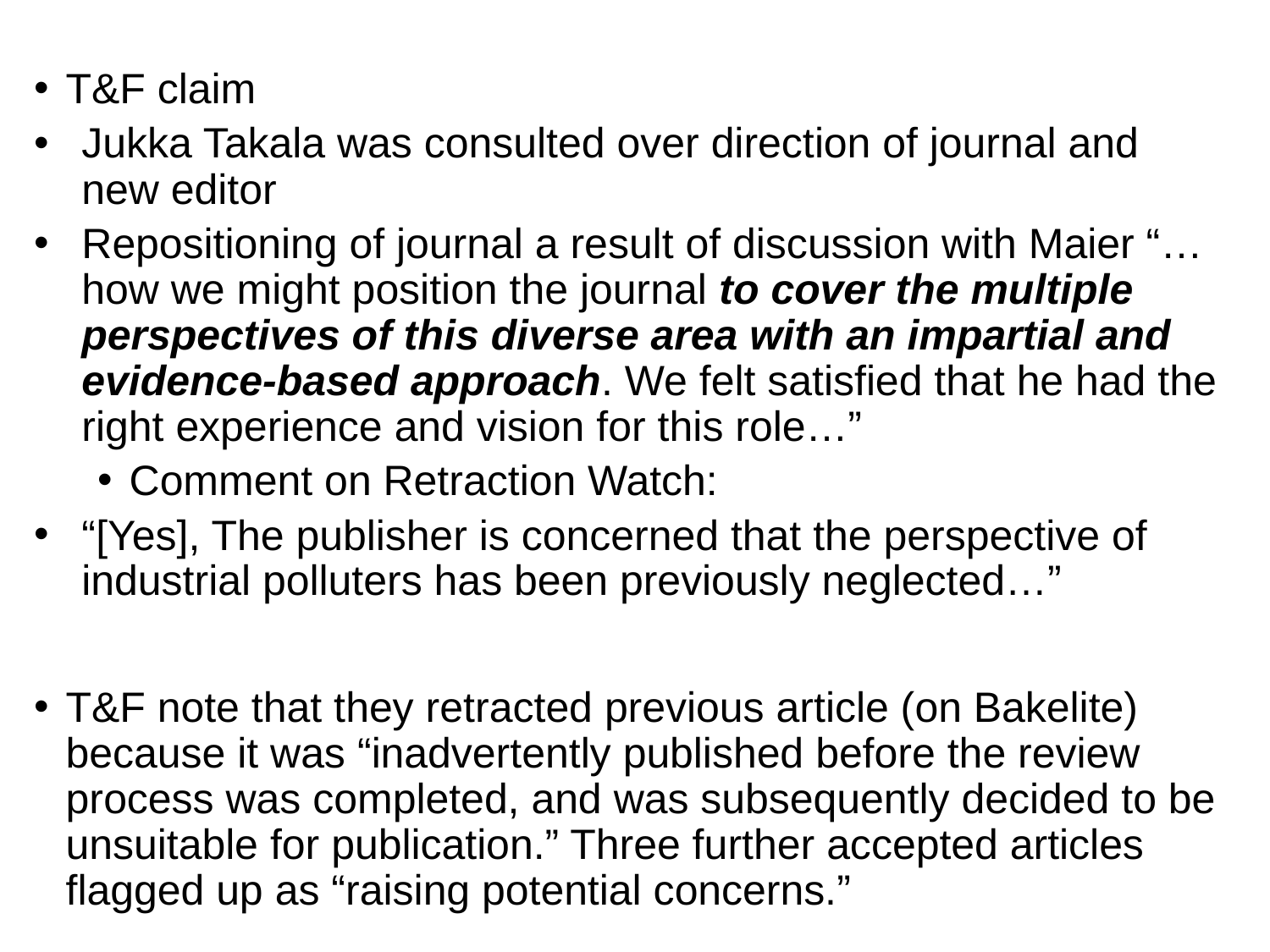

# T&F claim
Jukka Takala was consulted over direction of journal and new editor
Repositioning of journal a result of discussion with Maier “… how we might position the journal to cover the multiple perspectives of this diverse area with an impartial and evidence-based approach. We felt satisfied that he had the right experience and vision for this role…”
Comment on Retraction Watch:
“[Yes], The publisher is concerned that the perspective of industrial polluters has been previously neglected…”

T&F note that they retracted previous article (on Bakelite) because it was “inadvertently published before the review process was completed, and was subsequently decided to be unsuitable for publication.” Three further accepted articles flagged up as “raising potential concerns.”